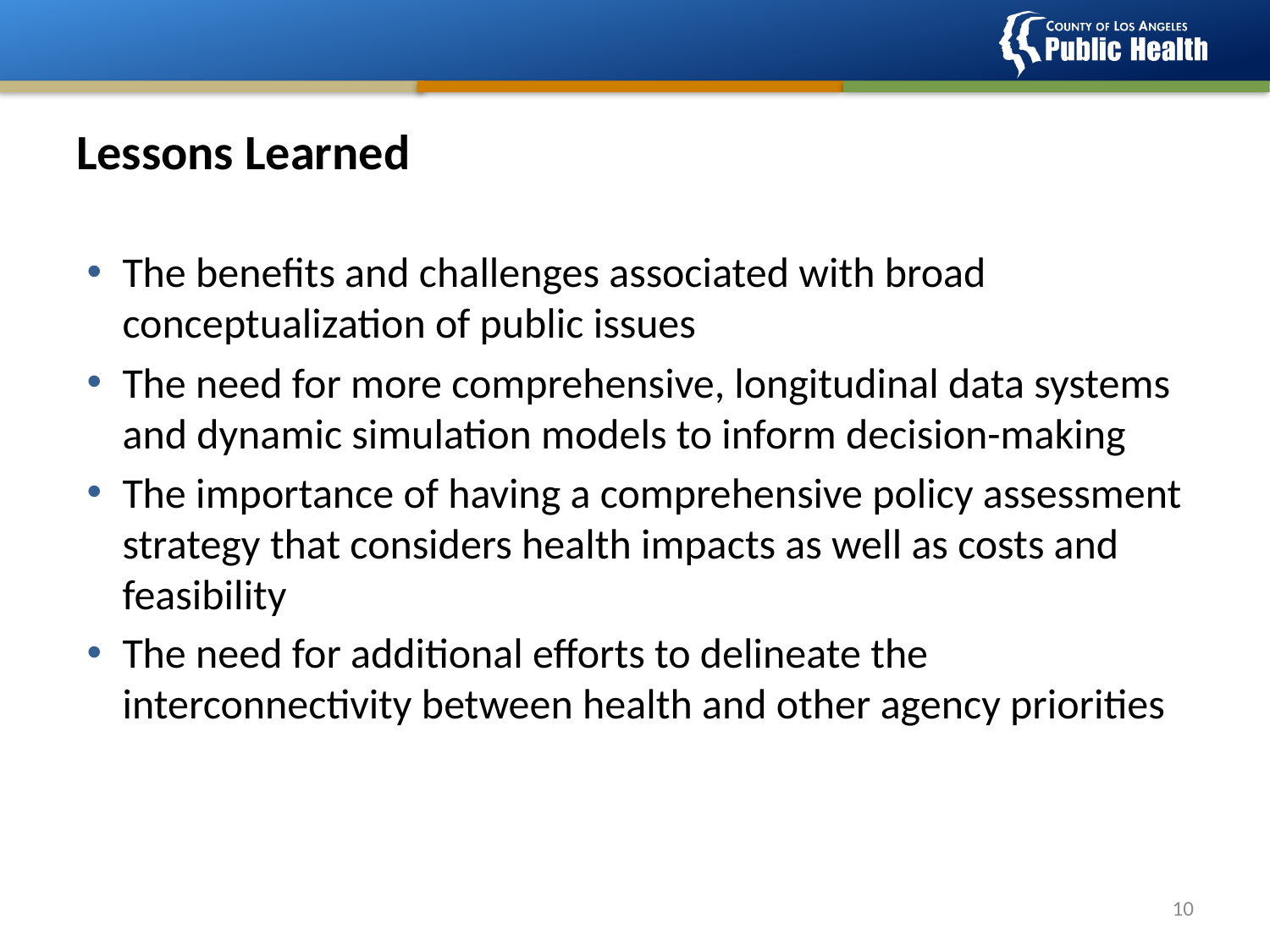

# Lessons Learned
The benefits and challenges associated with broad conceptualization of public issues
The need for more comprehensive, longitudinal data systems and dynamic simulation models to inform decision-making
The importance of having a comprehensive policy assessment strategy that considers health impacts as well as costs and feasibility
The need for additional efforts to delineate the interconnectivity between health and other agency priorities
10